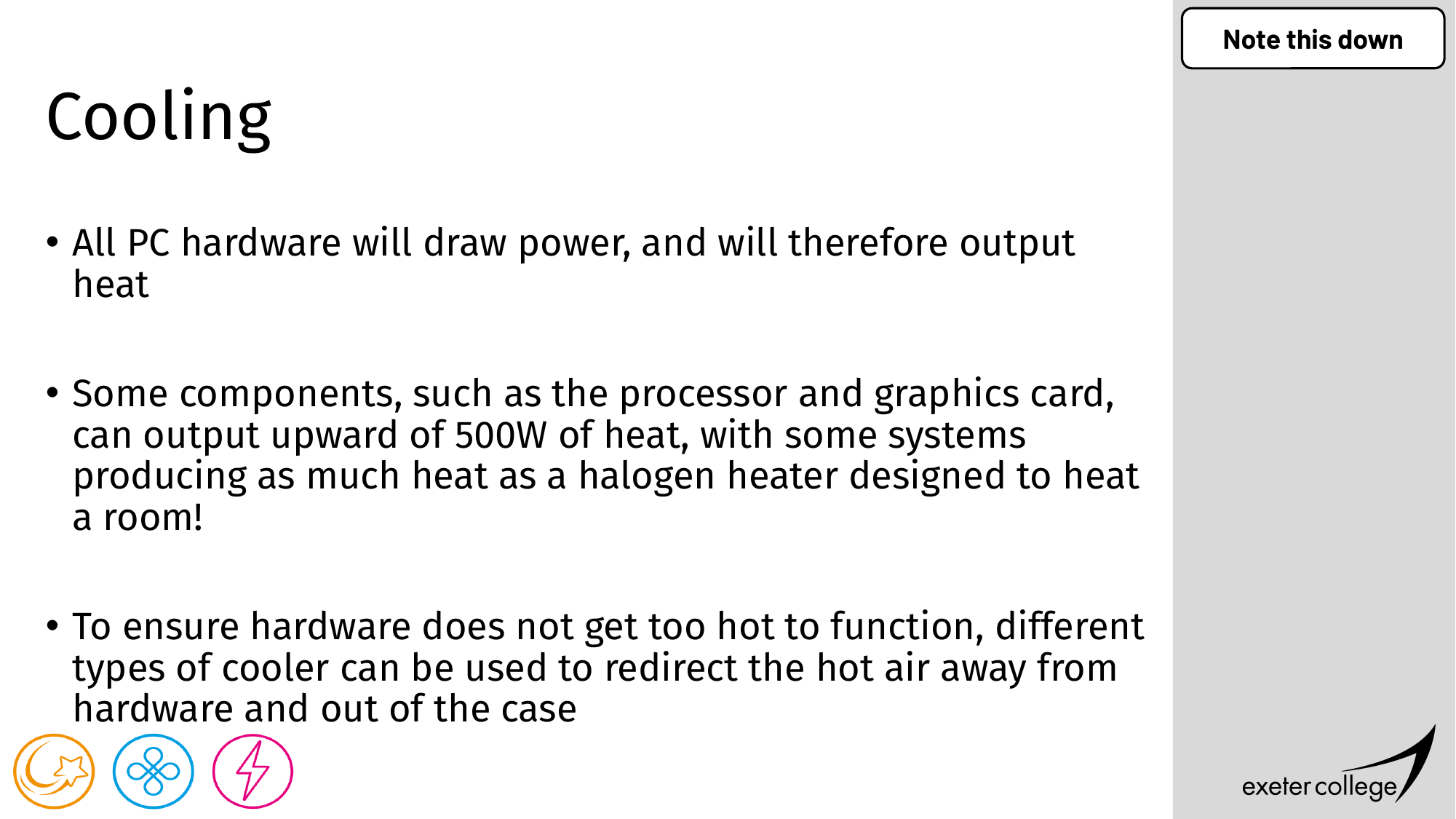

Note this down
# Cooling
All PC hardware will draw power, and will therefore output heat

Some components, such as the processor and graphics card, can output upward of 500W of heat, with some systems producing as much heat as a halogen heater designed to heat a room!

To ensure hardware does not get too hot to function, different types of cooler can be used to redirect the hot air away from hardware and out of the case